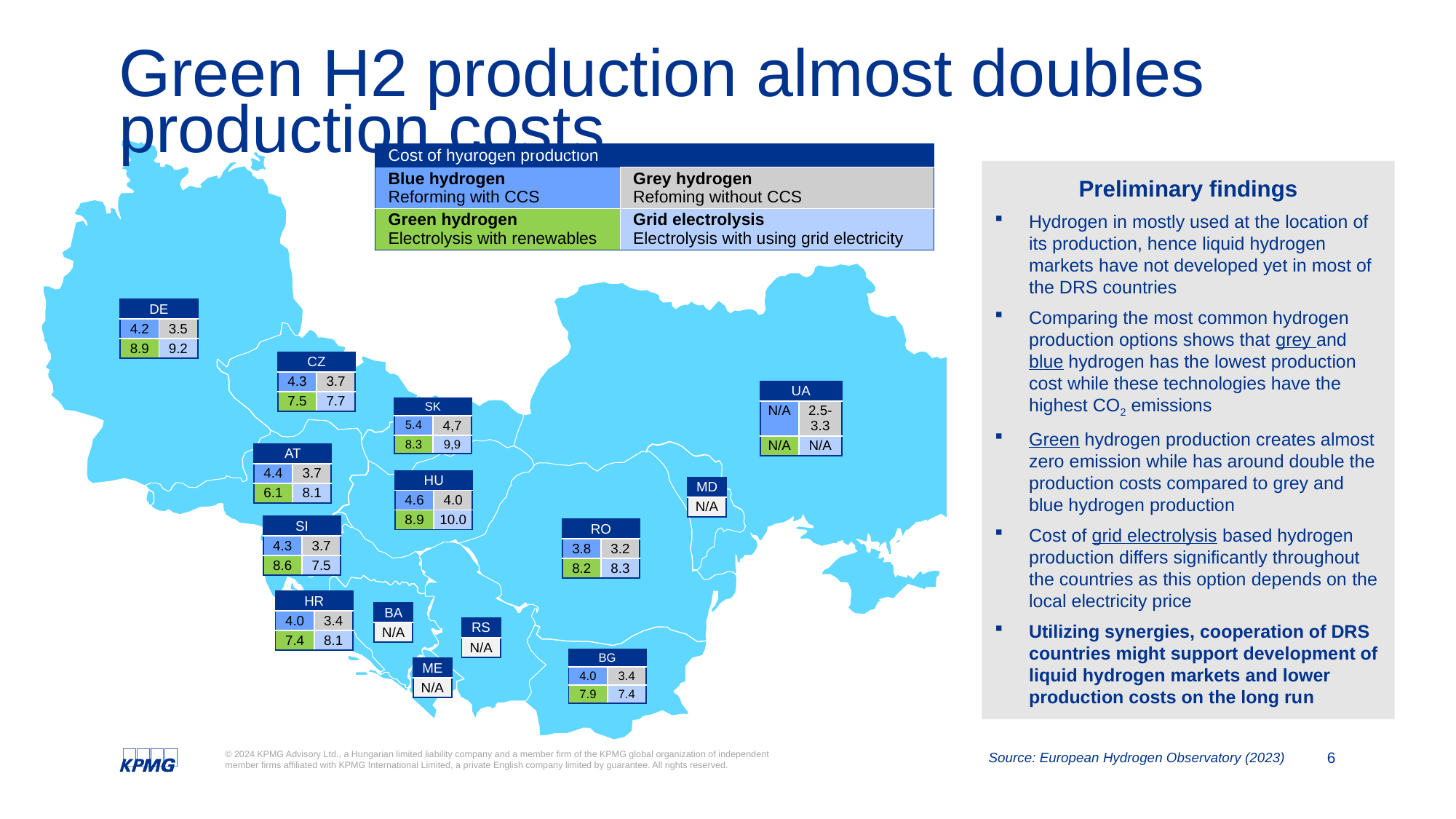

# Green H2 production almost doubles production costs

| Cost of hydrogen production |  |
| --- | --- |
| Blue hydrogen Reforming with CCS | Grey hydrogen Refoming without CCS |
| Green hydrogen Electrolysis with renewables | Grid electrolysis Electrolysis with using grid electricity |
Preliminary findings
Hydrogen in mostly used at the location of its production, hence liquid hydrogen markets have not developed yet in most of the DRS countries
Comparing the most common hydrogen production options shows that grey and blue hydrogen has the lowest production cost while these technologies have the highest CO2 emissions
Green hydrogen production creates almost zero emission while has around double the production costs compared to grey and blue hydrogen production
Cost of grid electrolysis based hydrogen production differs significantly throughout the countries as this option depends on the local electricity price
Utilizing synergies, cooperation of DRS countries might support development of liquid hydrogen markets and lower production costs on the long run

| DE |  |
| --- | --- |
| 4.2 | 3.5 |
| 8.9 | 9.2 |
| CZ |  |
| --- | --- |
| 4.3 | 3.7 |
| 7.5 | 7.7 |
| UA |  |
| --- | --- |
| N/A | 2.5-3.3 |
| N/A | N/A |
| SK |  |
| --- | --- |
| 5.4 | 4,7 |
| 8.3 | 9,9 |
| AT |  |
| --- | --- |
| 4.4 | 3.7 |
| 6.1 | 8.1 |
| HU |  |
| --- | --- |
| 4.6 | 4.0 |
| 8.9 | 10.0 |
| MD |
| --- |
| N/A |
| SI |  |
| --- | --- |
| 4.3 | 3.7 |
| 8.6 | 7.5 |
| RO |  |
| --- | --- |
| 3.8 | 3.2 |
| 8.2 | 8.3 |
| HR |  |
| --- | --- |
| 4.0 | 3.4 |
| 7.4 | 8.1 |
| BA |
| --- |
| N/A |
| RS |
| --- |
| N/A |
| BG |  |
| --- | --- |
| 4.0 | 3.4 |
| 7.9 | 7.4 |
| ME |
| --- |
| N/A |
Source: European Hydrogen Observatory (2023)